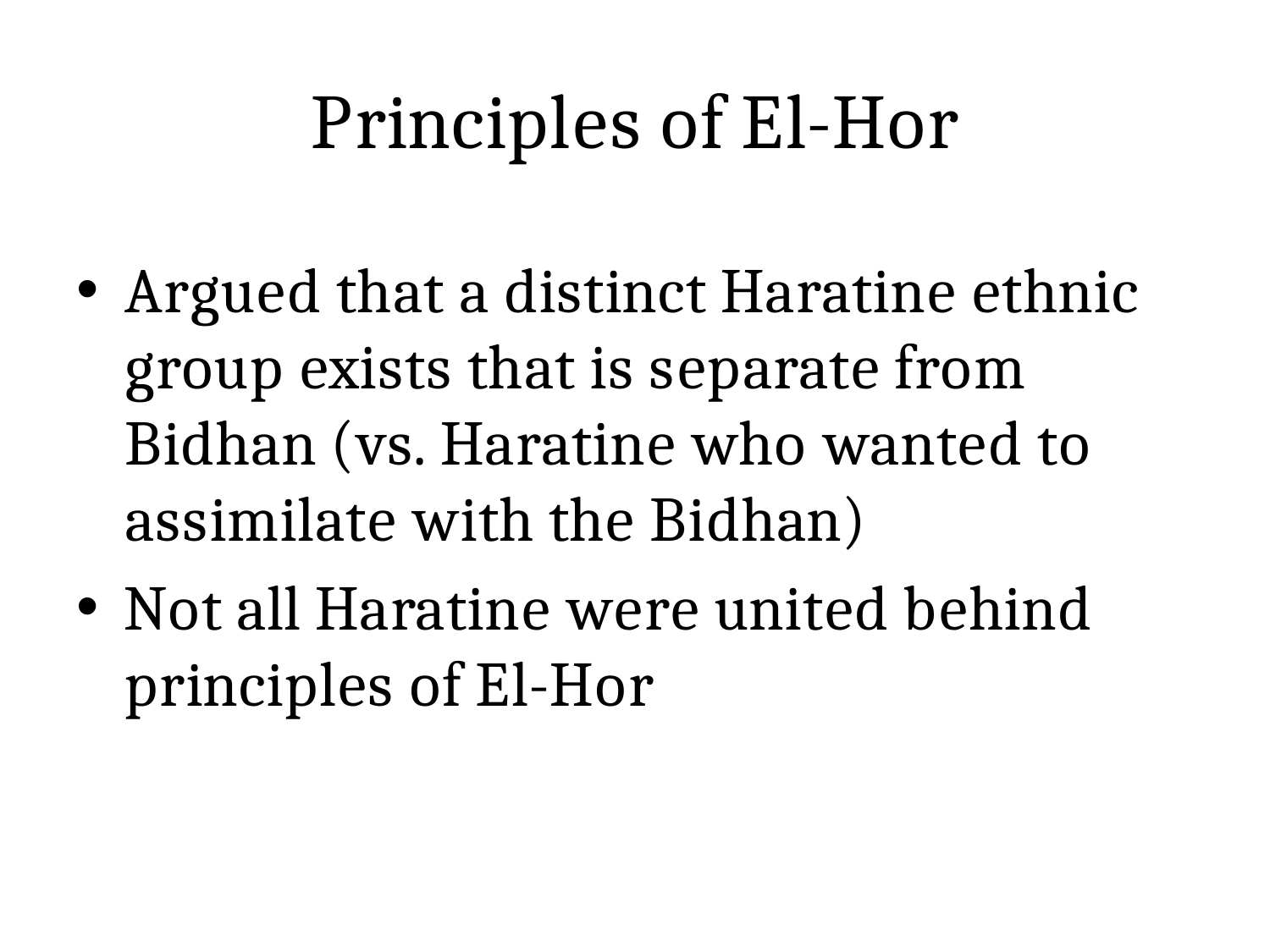

# Principles of El-Hor
Argued that a distinct Haratine ethnic group exists that is separate from Bidhan (vs. Haratine who wanted to assimilate with the Bidhan)
Not all Haratine were united behind principles of El-Hor